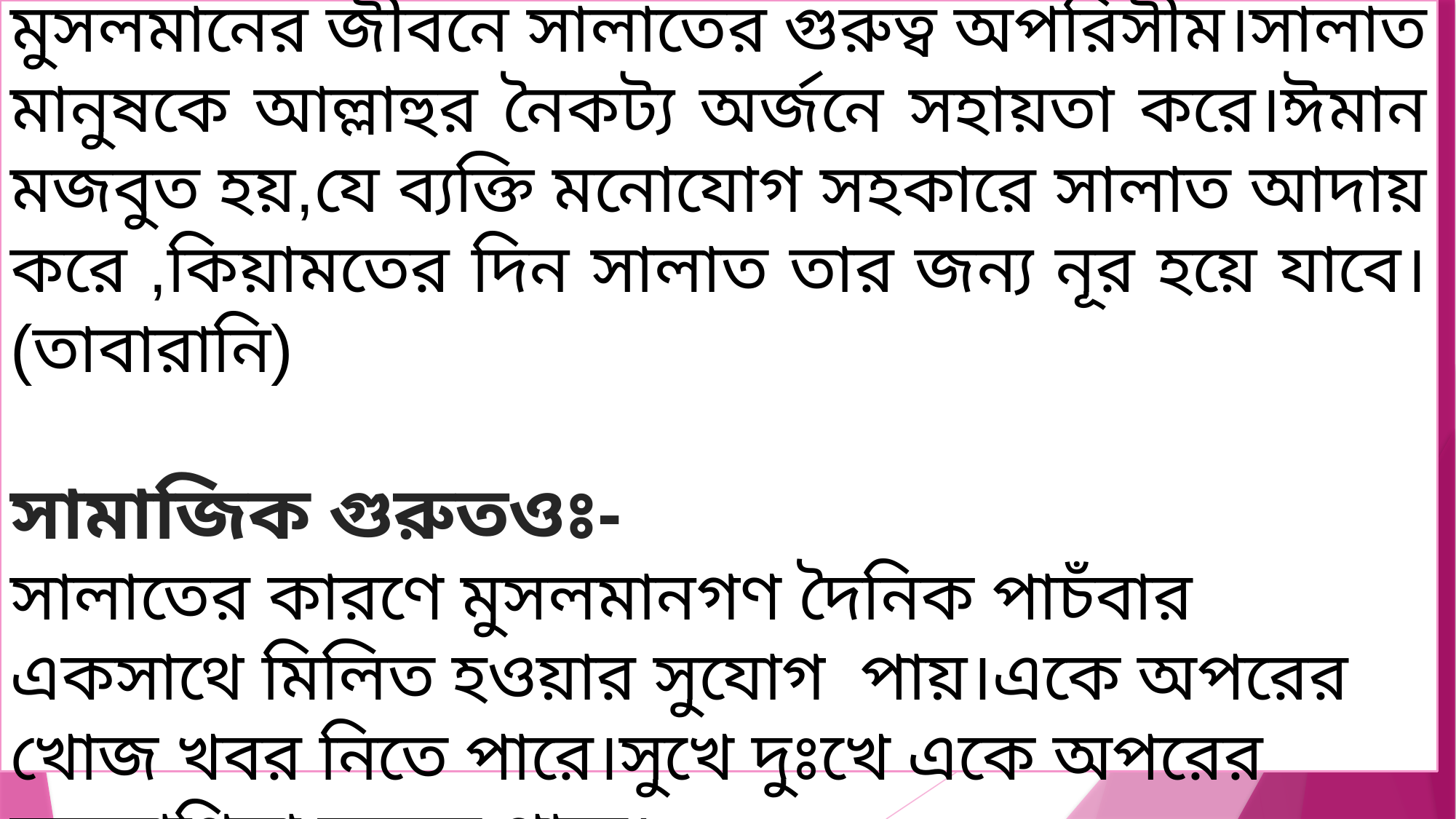

ধর্মীয় গুরুত্তঃ-
মুসলমানের জীবনে সালাতের গুরুত্ব অপরিসীম।সালাত মানুষকে আল্লাহুর নৈকট্য অর্জনে সহায়তা করে।ঈমান মজবুত হয়,যে ব্যক্তি মনোযোগ সহকারে সালাত আদায় করে ,কিয়ামতের দিন সালাত তার জন্য নূর হয়ে যাবে।(তাবারানি)

সামাজিক গুরুতওঃ-
সালাতের কারণে মুসলমানগণ দৈনিক পাচঁবার একসাথে মিলিত হওয়ার সুযোগ  পায়।একে অপরের খোজ খবর নিতে পারে।সুখে দুঃখে একে অপরের সহযোগিতা করতে পারে।